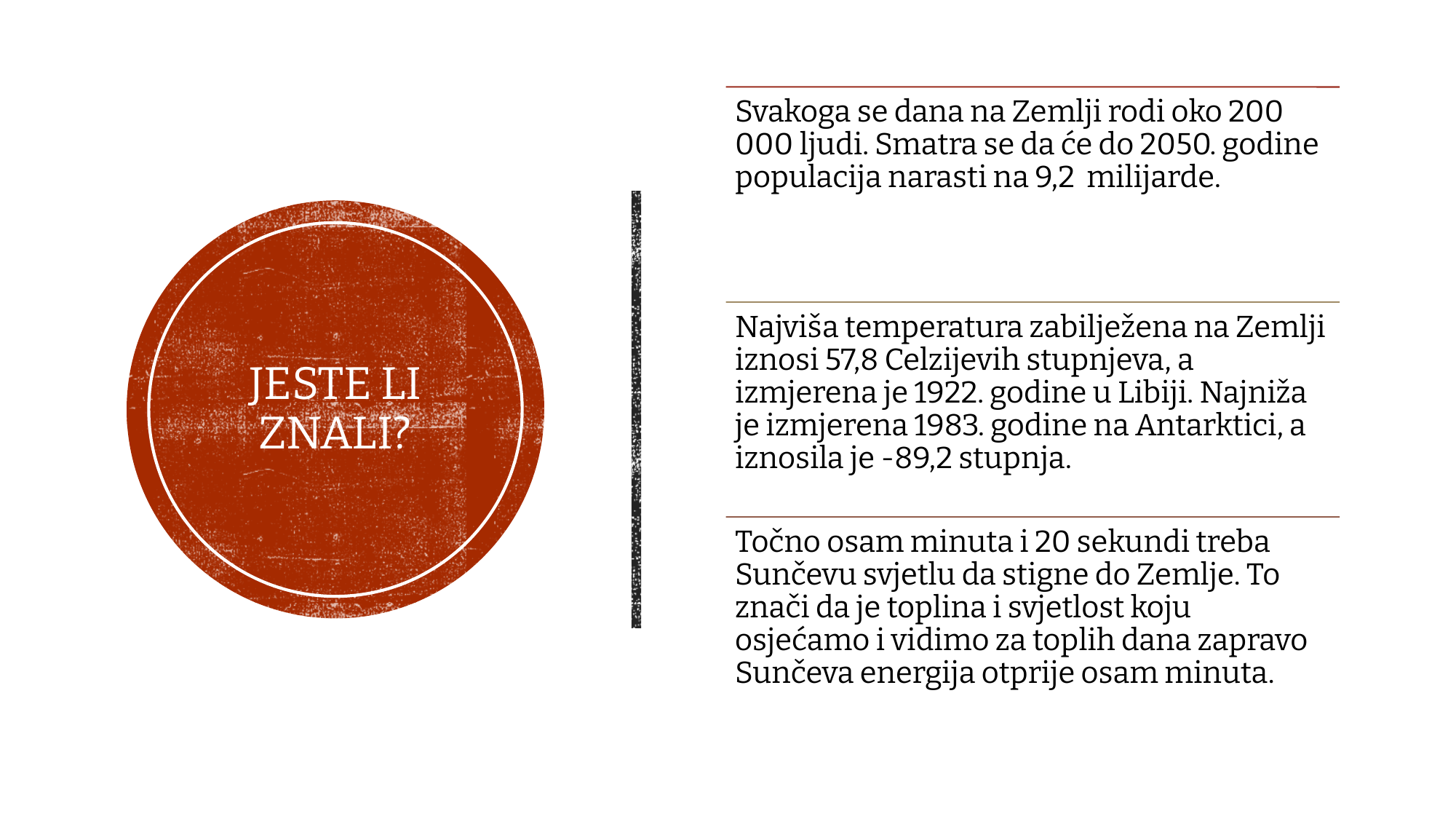

Svakoga se dana na Zemlji rodi oko 200 000 ljudi. Smatra se da će do 2050. godine populacija narasti na 9,2  milijarde.
Najviša temperatura zabilježena na Zemlji iznosi 57,8 Celzijevih stupnjeva, a izmjerena je 1922. godine u Libiji. Najniža je izmjerena 1983. godine na Antarktici, a iznosila je -89,2 stupnja.
Točno osam minuta i 20 sekundi treba Sunčevu svjetlu da stigne do Zemlje. To znači da je toplina i svjetlost koju osjećamo i vidimo za toplih dana zapravo Sunčeva energija otprije osam minuta.

# Jeste li znali?